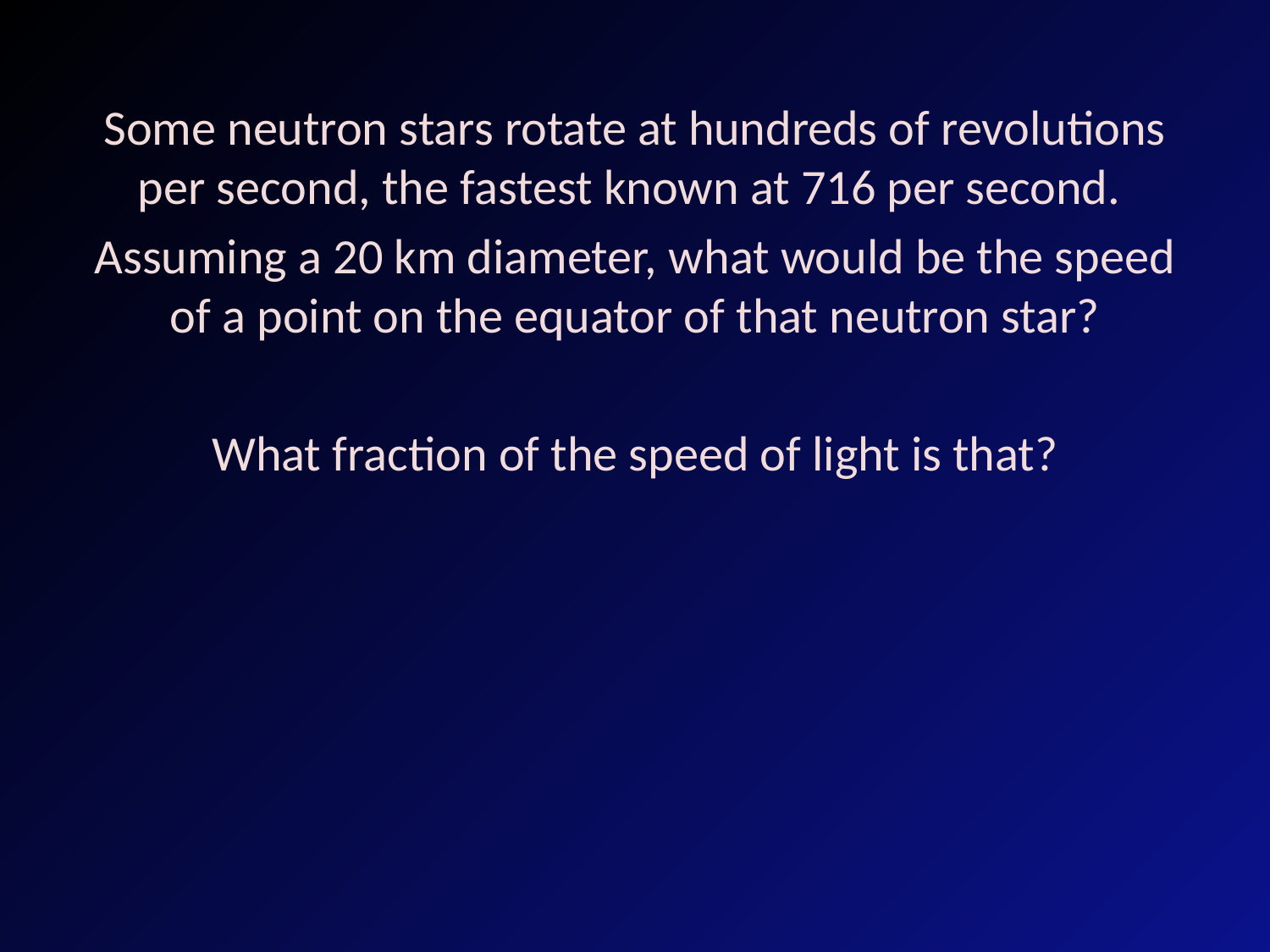

Some neutron stars rotate at hundreds of revolutions per second, the fastest known at 716 per second.
Assuming a 20 km diameter, what would be the speed of a point on the equator of that neutron star?

What fraction of the speed of light is that?